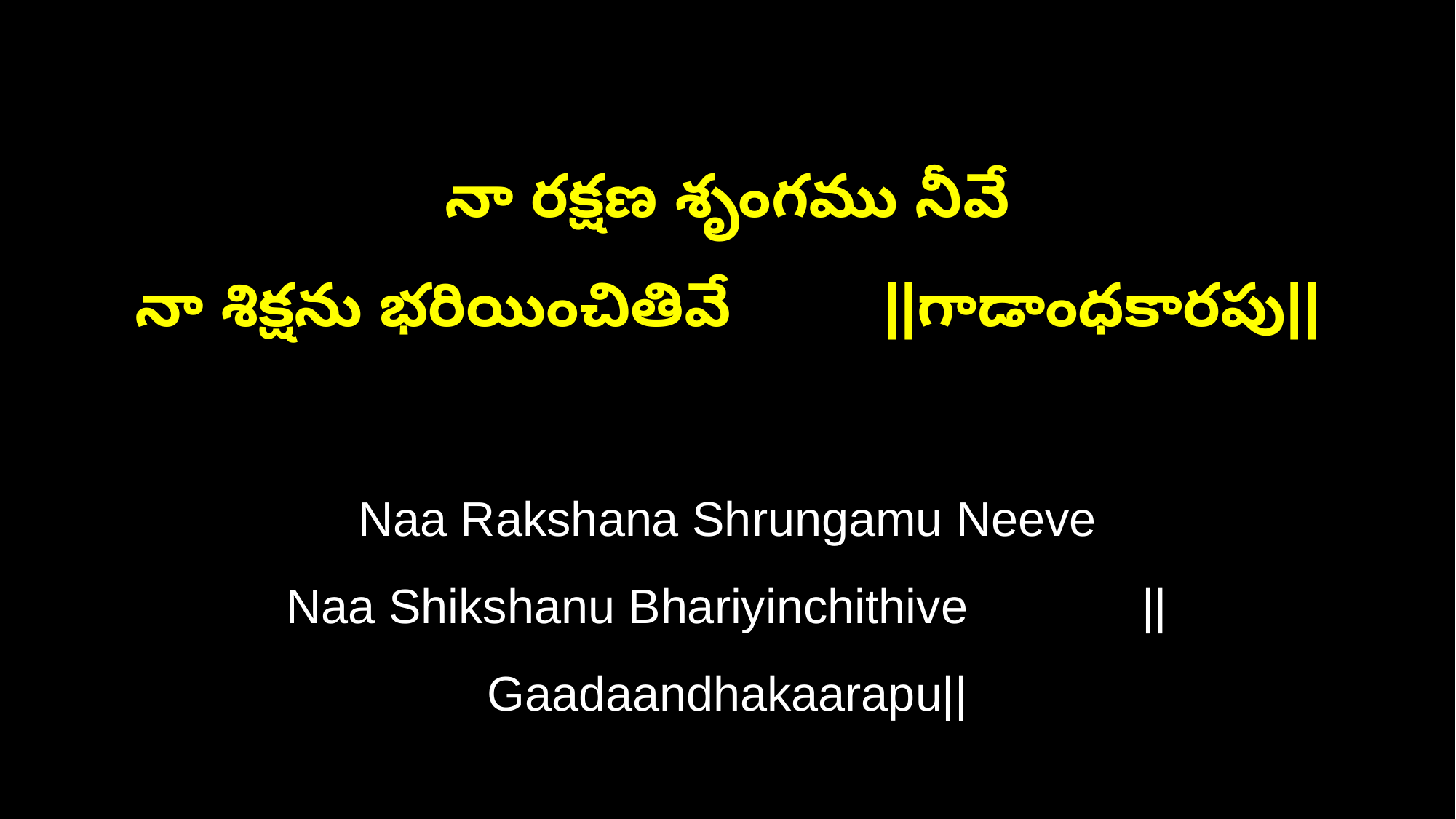

నా రక్షణ శృంగము నీవే
నా శిక్షను భరియించితివే         ||గాడాంధకారపు||
Naa Rakshana Shrungamu Neeve
Naa Shikshanu Bhariyinchithive             ||Gaadaandhakaarapu||